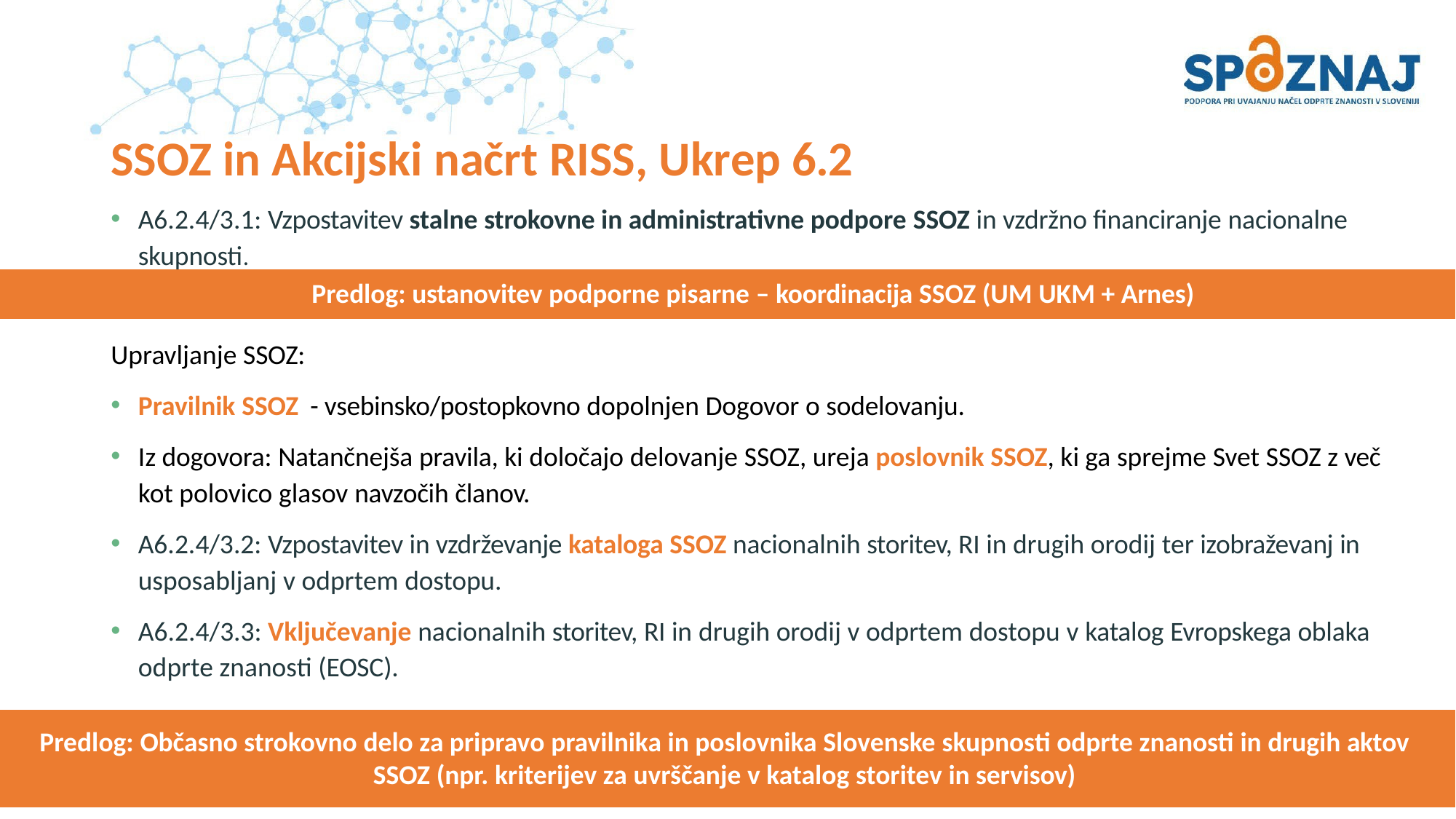

# SSOZ in Akcijski načrt RISS, Ukrep 6.2
A6.2.4/3.1: Vzpostavitev stalne strokovne in administrativne podpore SSOZ in vzdržno financiranje nacionalne skupnosti.
Predlog: ustanovitev podporne pisarne – koordinacija SSOZ (UM UKM + Arnes)
Upravljanje SSOZ:
Pravilnik SSOZ - vsebinsko/postopkovno dopolnjen Dogovor o sodelovanju.
Iz dogovora: Natančnejša pravila, ki določajo delovanje SSOZ, ureja poslovnik SSOZ, ki ga sprejme Svet SSOZ z več kot polovico glasov navzočih članov.
A6.2.4/3.2: Vzpostavitev in vzdrževanje kataloga SSOZ nacionalnih storitev, RI in drugih orodij ter izobraževanj in usposabljanj v odprtem dostopu.
A6.2.4/3.3: Vključevanje nacionalnih storitev, RI in drugih orodij v odprtem dostopu v katalog Evropskega oblaka odprte znanosti (EOSC).

•

Predlog: Občasno strokovno delo za pripravo pravilnika in poslovnika Slovenske skupnosti odprte znanosti in drugih aktov SSOZ (npr. kriterijev za uvrščanje v katalog storitev in servisov)